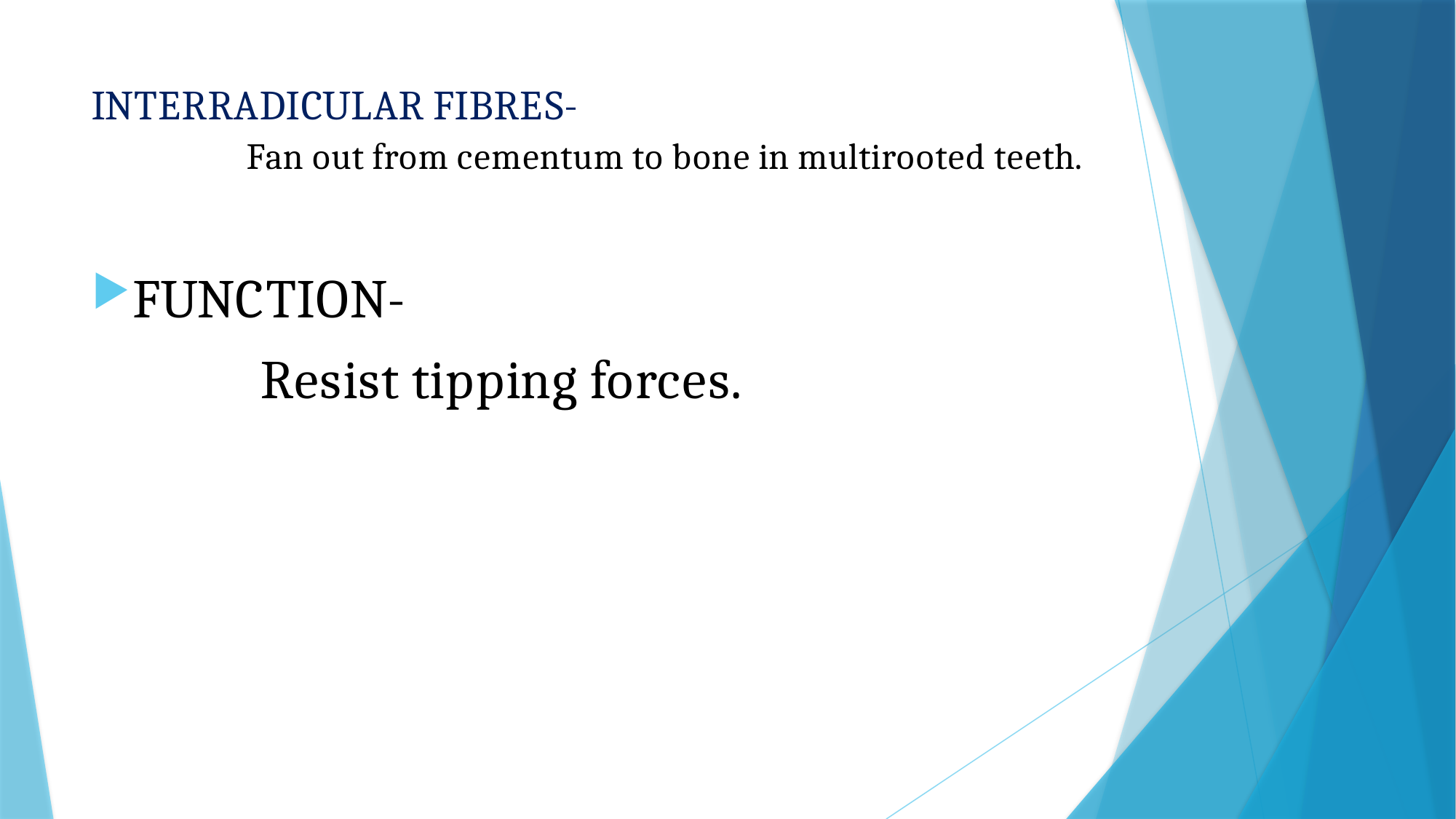

# INTERRADICULAR FIBRES- Fan out from cementum to bone in multirooted teeth.
FUNCTION-
              Resist tipping forces.